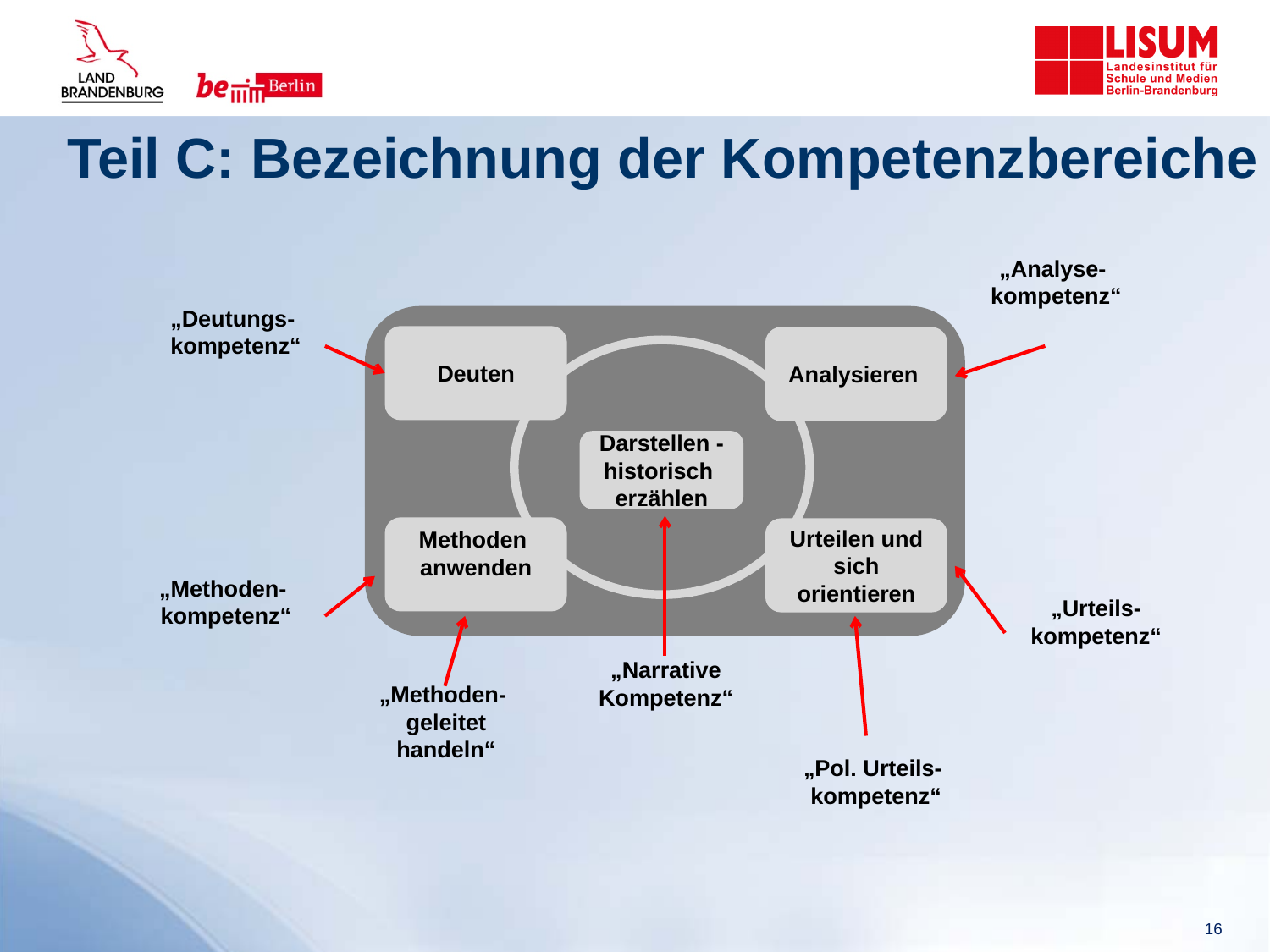

# Teil C: Bezeichnung der Kompetenzbereiche

„Analyse-
kompetenz“

„Deutungs-
kompetenz“

Deuten
Analysieren

Darstellen -
historisch
erzählen

Methoden
anwenden

Urteilen und sich orientieren

„Methoden-
kompetenz“

„Urteils-kompetenz“

„Narrative Kompetenz“

„Methoden-
geleitet handeln“

„Pol. Urteils-
kompetenz“

16